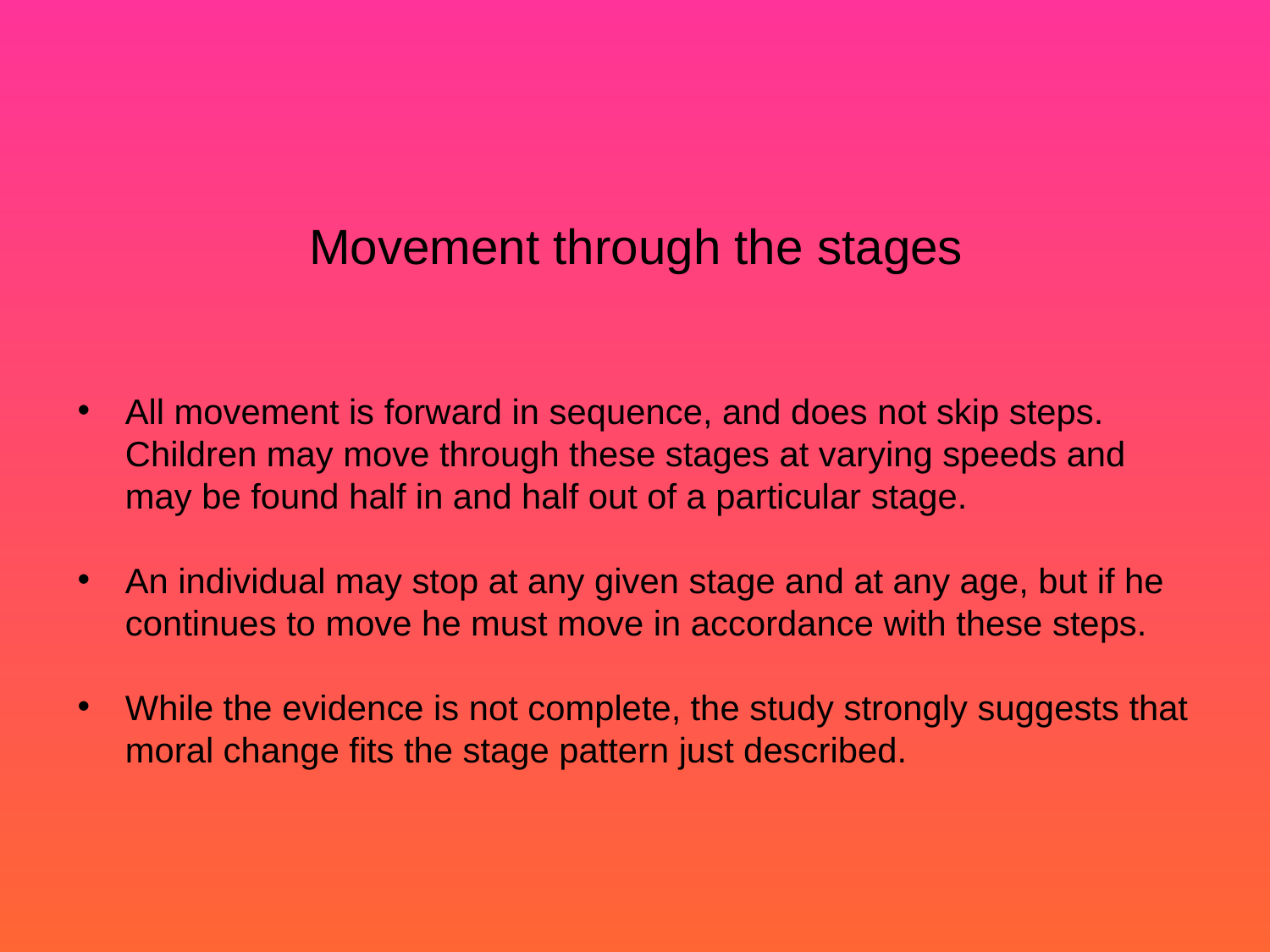

# Movement through the stages
All movement is forward in sequence, and does not skip steps. Children may move through these stages at varying speeds and may be found half in and half out of a particular stage.

An individual may stop at any given stage and at any age, but if he continues to move he must move in accordance with these steps.

While the evidence is not complete, the study strongly suggests that moral change fits the stage pattern just described.